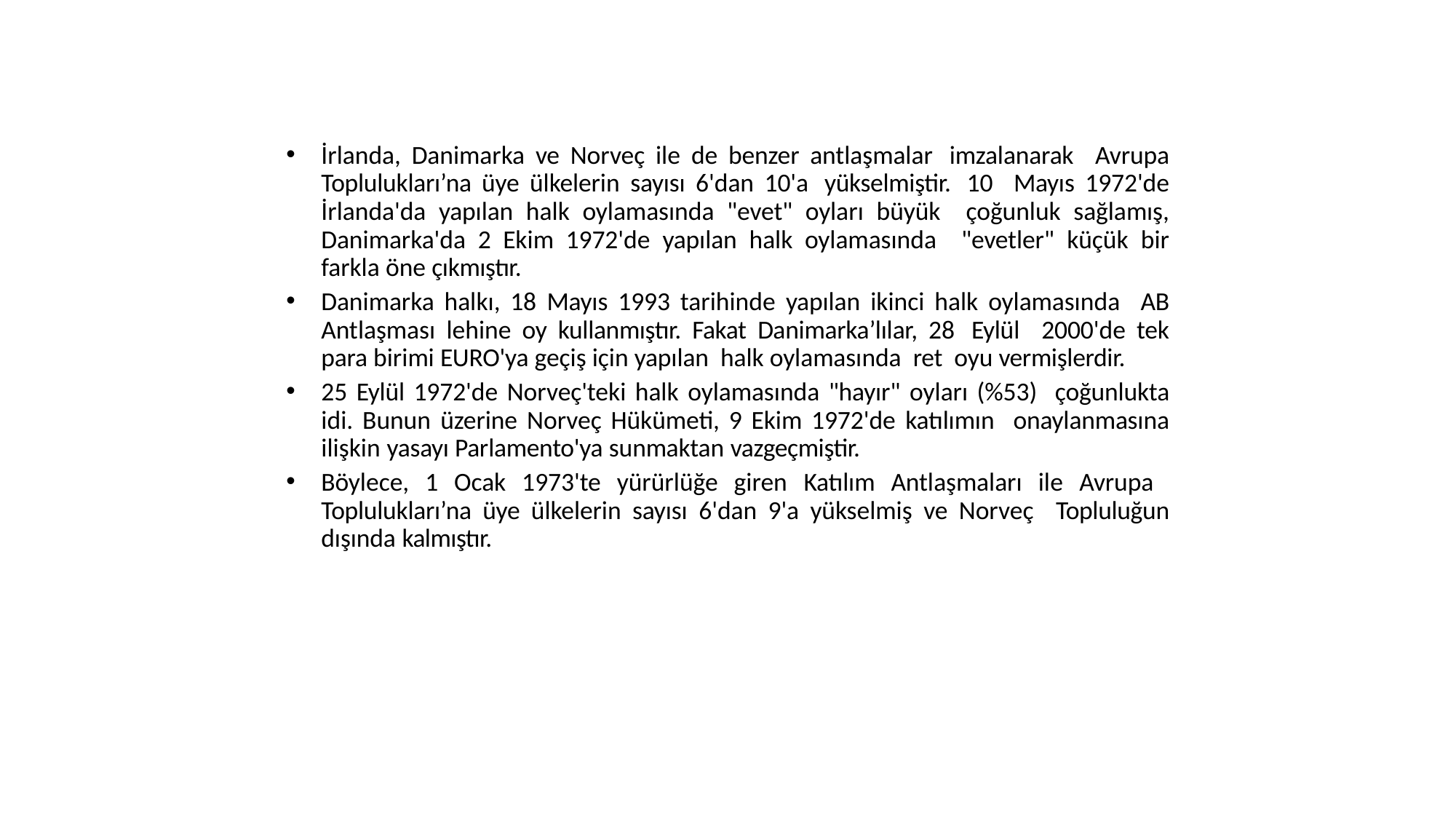

İrlanda, Danimarka ve Norveç ile de benzer antlaşmalar imzalanarak  Avrupa Toplulukları’na üye ülkelerin sayısı 6'dan 10'a yükselmiştir. 10  Mayıs 1972'de İrlanda'da yapılan halk oylamasında "evet" oyları büyük  çoğunluk sağlamış, Danimarka'da 2 Ekim 1972'de yapılan halk oylamasında  "evetler" küçük bir farkla öne çıkmıştır.
Danimarka halkı, 18 Mayıs 1993 tarihinde yapılan ikinci halk oylamasında  AB Antlaşması lehine oy kullanmıştır. Fakat Danimarka’lılar, 28 Eylül  2000'de tek para birimi EURO'ya geçiş için yapılan halk oylamasında ret  oyu vermişlerdir.
25 Eylül 1972'de Norveç'teki halk oylamasında "hayır" oyları (%53)  çoğunlukta idi. Bunun üzerine Norveç Hükümeti, 9 Ekim 1972'de katılımın  onaylanmasına ilişkin yasayı Parlamento'ya sunmaktan vazgeçmiştir.
Böylece, 1 Ocak 1973'te yürürlüğe giren Katılım Antlaşmaları ile Avrupa  Toplulukları’na üye ülkelerin sayısı 6'dan 9'a yükselmiş ve Norveç  Topluluğun dışında kalmıştır.